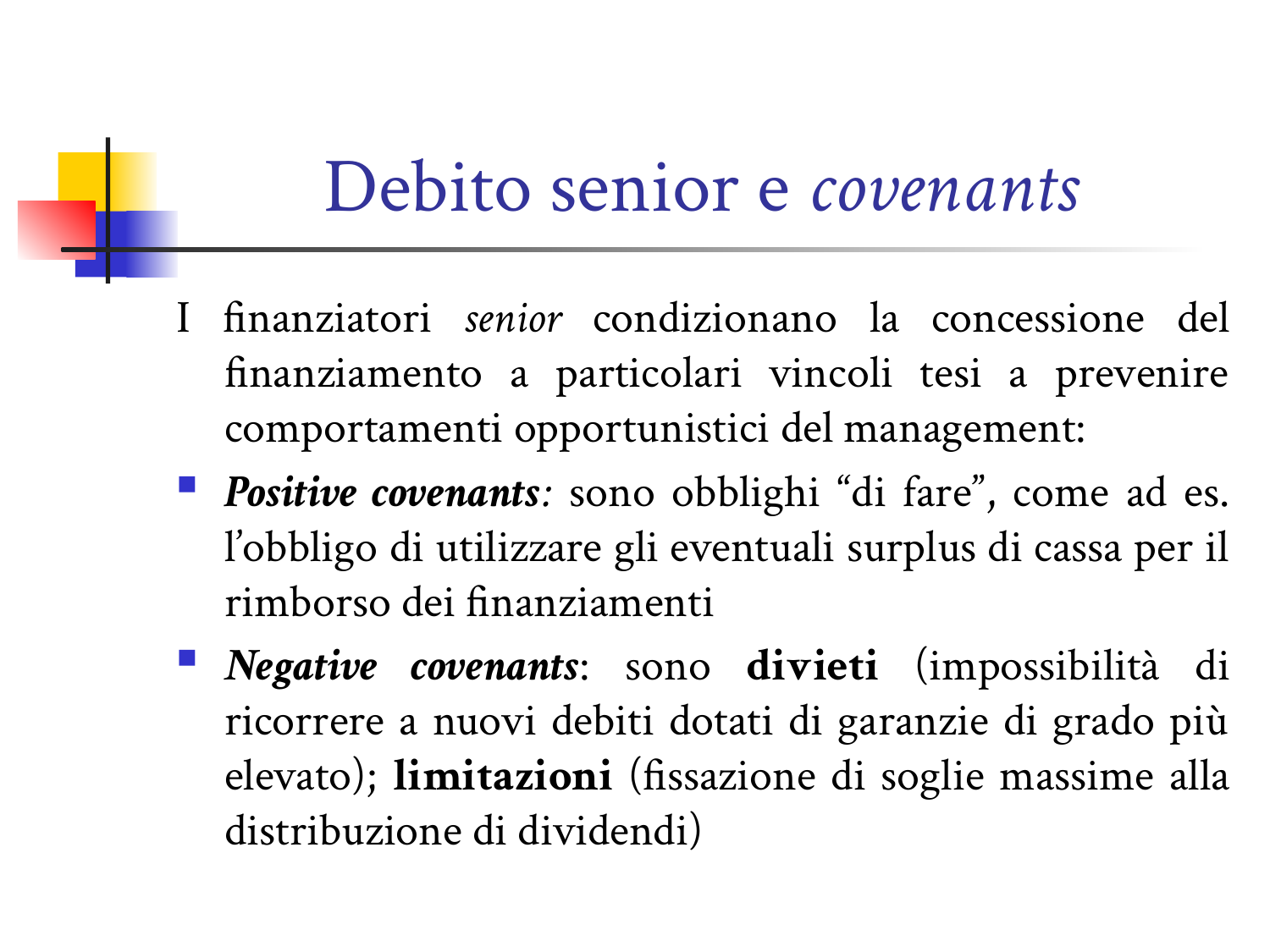

# Debito senior e covenants
I finanziatori senior condizionano la concessione del finanziamento a particolari vincoli tesi a prevenire comportamenti opportunistici del management:
Positive covenants: sono obblighi “di fare”, come ad es. l’obbligo di utilizzare gli eventuali surplus di cassa per il rimborso dei finanziamenti
Negative covenants: sono divieti (impossibilità di ricorrere a nuovi debiti dotati di garanzie di grado più elevato); limitazioni (fissazione di soglie massime alla distribuzione di dividendi)